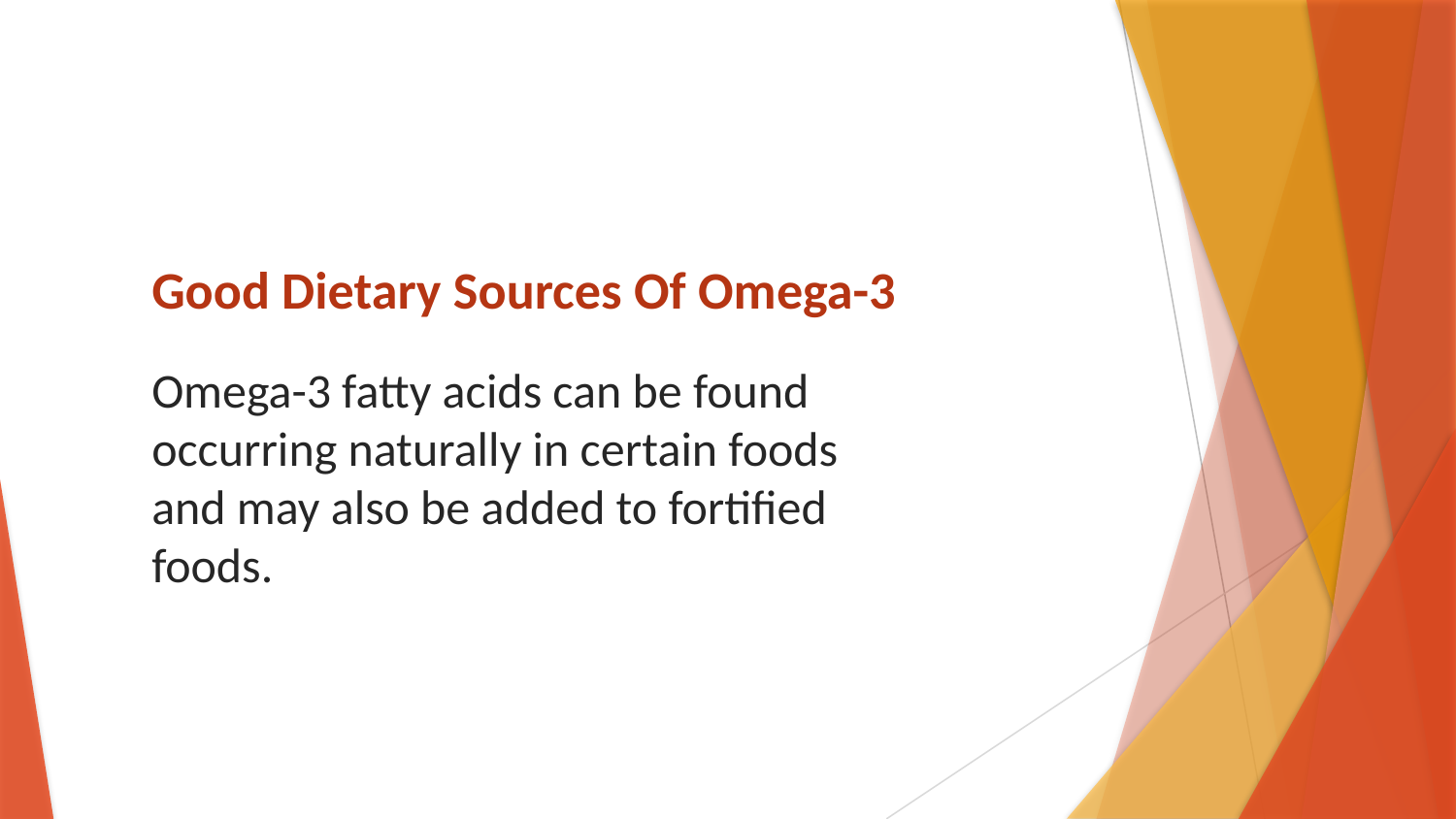

# Good Dietary Sources Of Omega-3
Omega-3 fatty acids can be found occurring naturally in certain foods and may also be added to fortified foods.